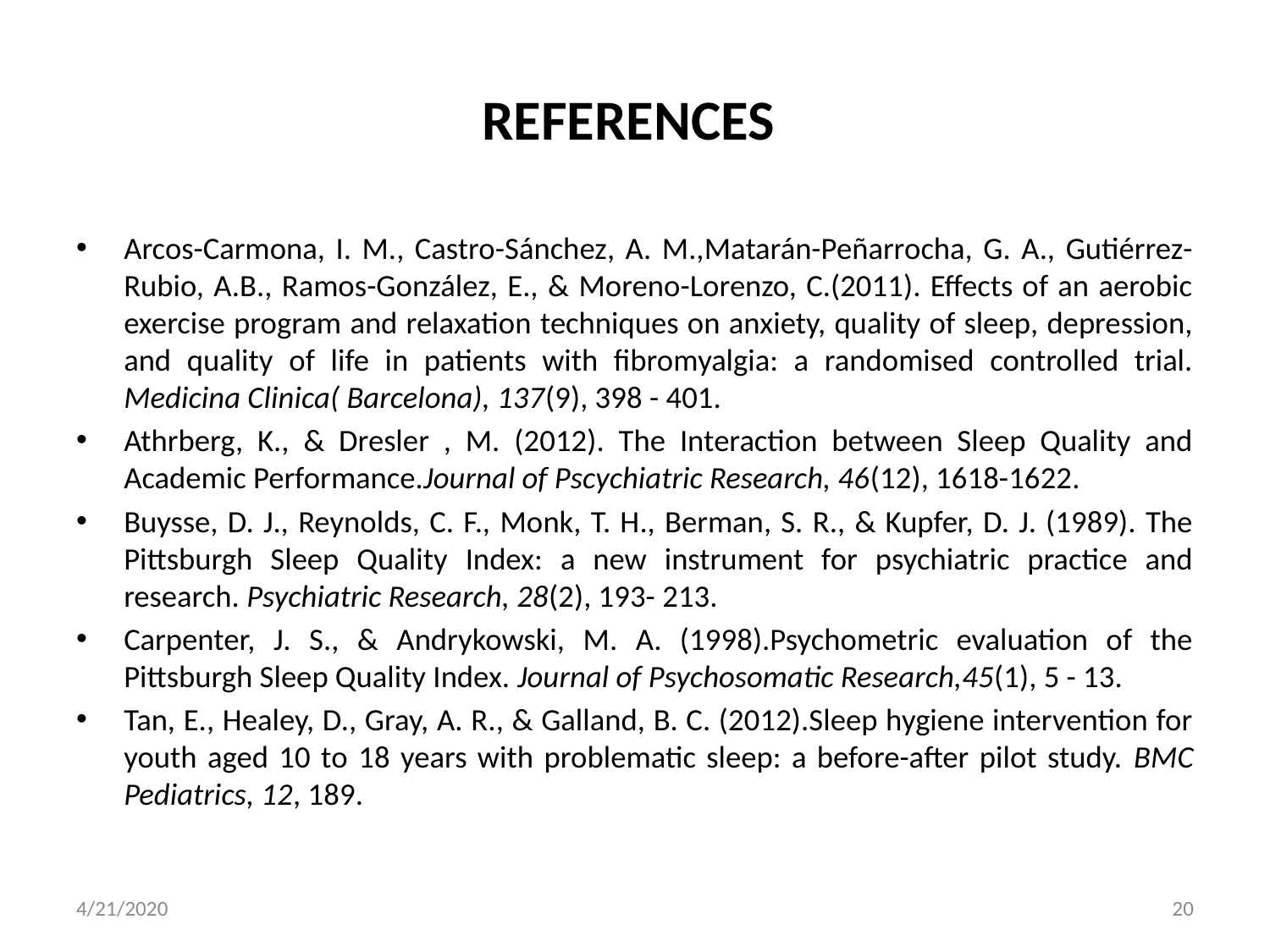

# REFERENCES
Arcos-Carmona, I. M., Castro-Sánchez, A. M.,Matarán-Peñarrocha, G. A., Gutiérrez-Rubio, A.B., Ramos-González, E., & Moreno-Lorenzo, C.(2011). Effects of an aerobic exercise program and relaxation techniques on anxiety, quality of sleep, depression, and quality of life in patients with fibromyalgia: a randomised controlled trial. Medicina Clinica( Barcelona), 137(9), 398 - 401.
Athrberg, K., & Dresler , M. (2012). The Interaction between Sleep Quality and Academic Performance.Journal of Pscychiatric Research, 46(12), 1618-1622.
Buysse, D. J., Reynolds, C. F., Monk, T. H., Berman, S. R., & Kupfer, D. J. (1989). The Pittsburgh Sleep Quality Index: a new instrument for psychiatric practice and research. Psychiatric Research, 28(2), 193- 213.
Carpenter, J. S., & Andrykowski, M. A. (1998).Psychometric evaluation of the Pittsburgh Sleep Quality Index. Journal of Psychosomatic Research,45(1), 5 - 13.
Tan, E., Healey, D., Gray, A. R., & Galland, B. C. (2012).Sleep hygiene intervention for youth aged 10 to 18 years with problematic sleep: a before-after pilot study. BMC Pediatrics, 12, 189.

4/21/2020
20